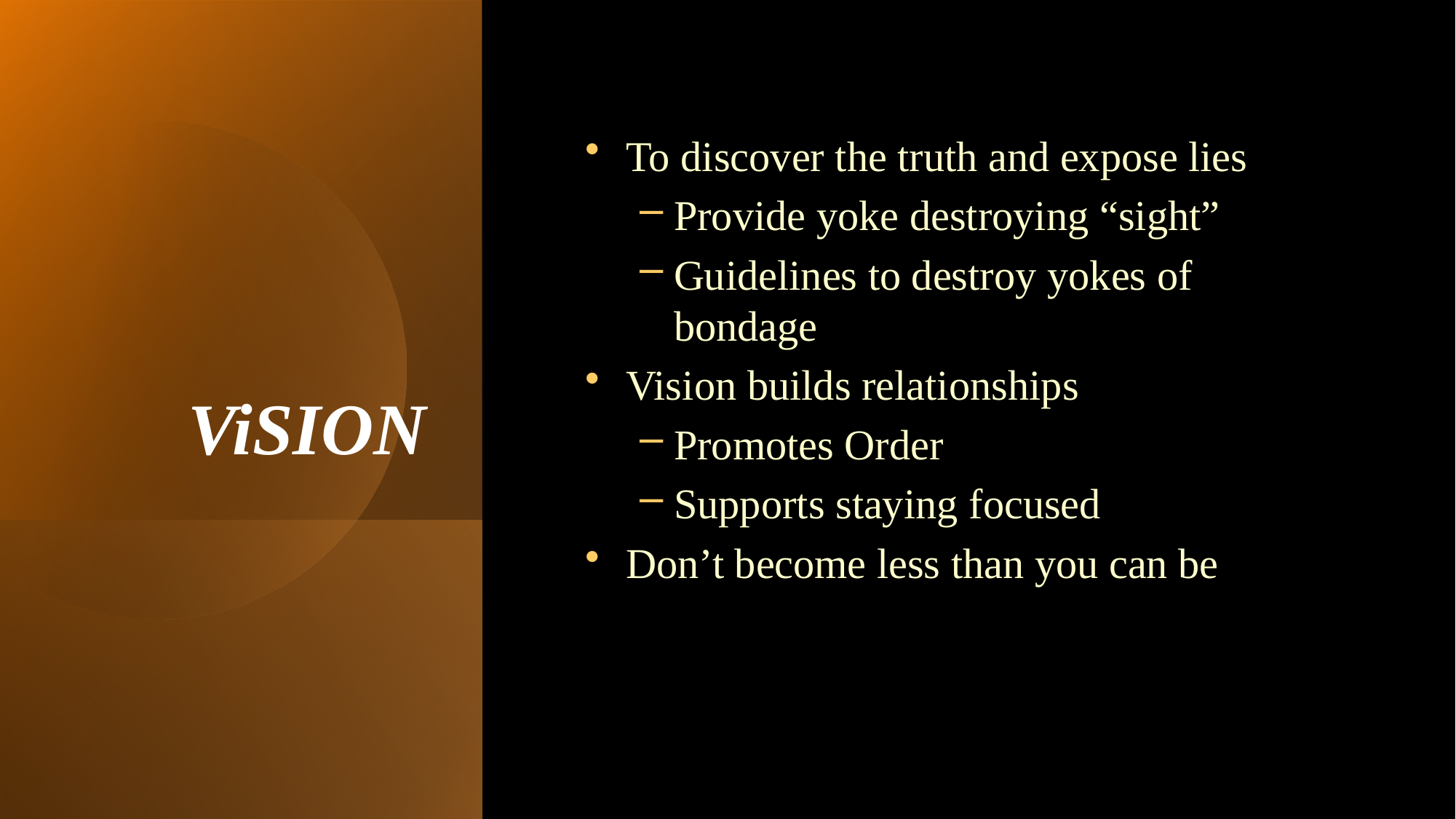

# ViSION
To discover the truth and expose lies
Provide yoke destroying “sight”
Guidelines to destroy yokes of bondage
Vision builds relationships
Promotes Order
Supports staying focused
Don’t become less than you can be